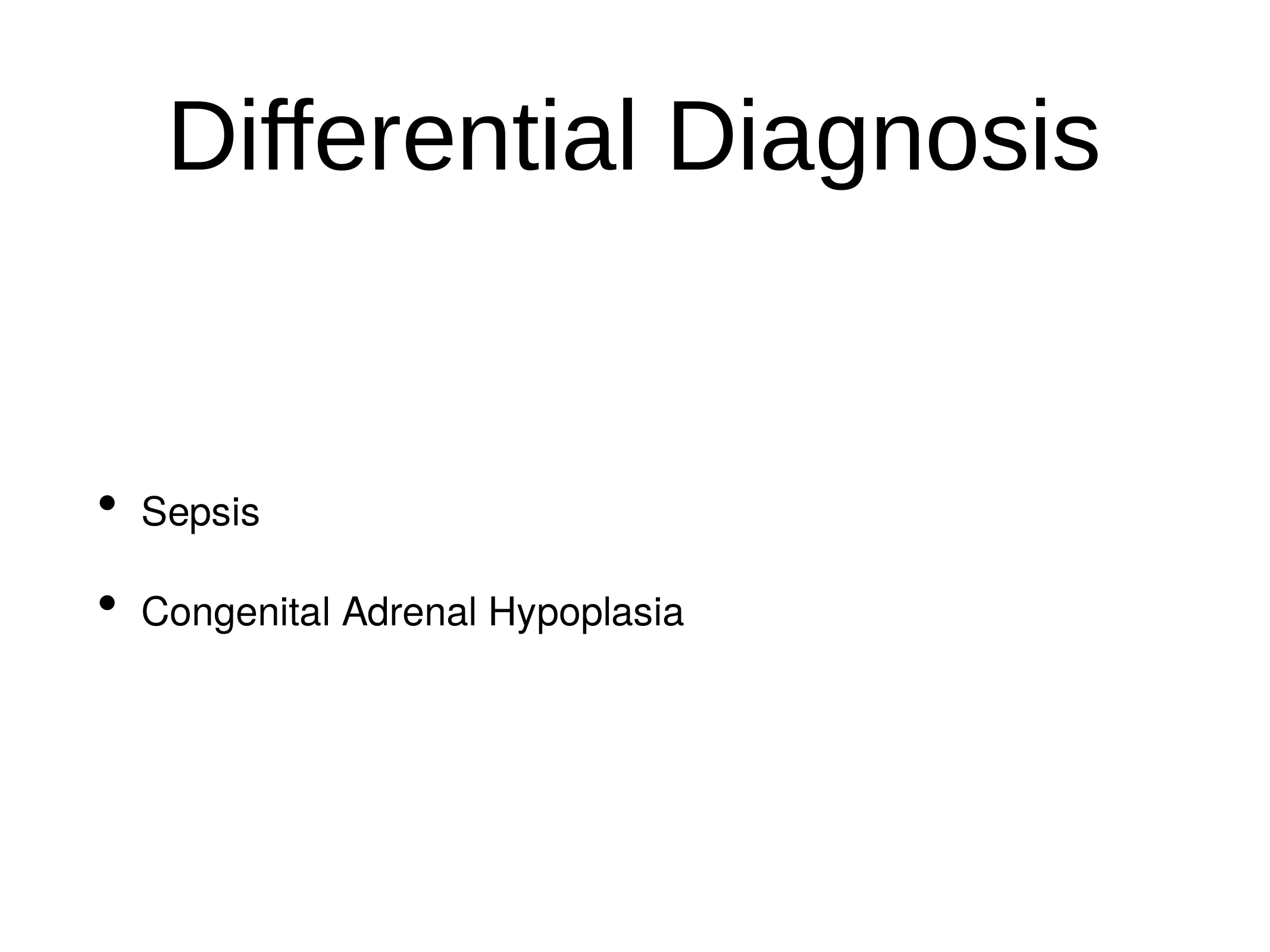

# Differential Diagnosis
Sepsis
Congenital Adrenal Hypoplasia